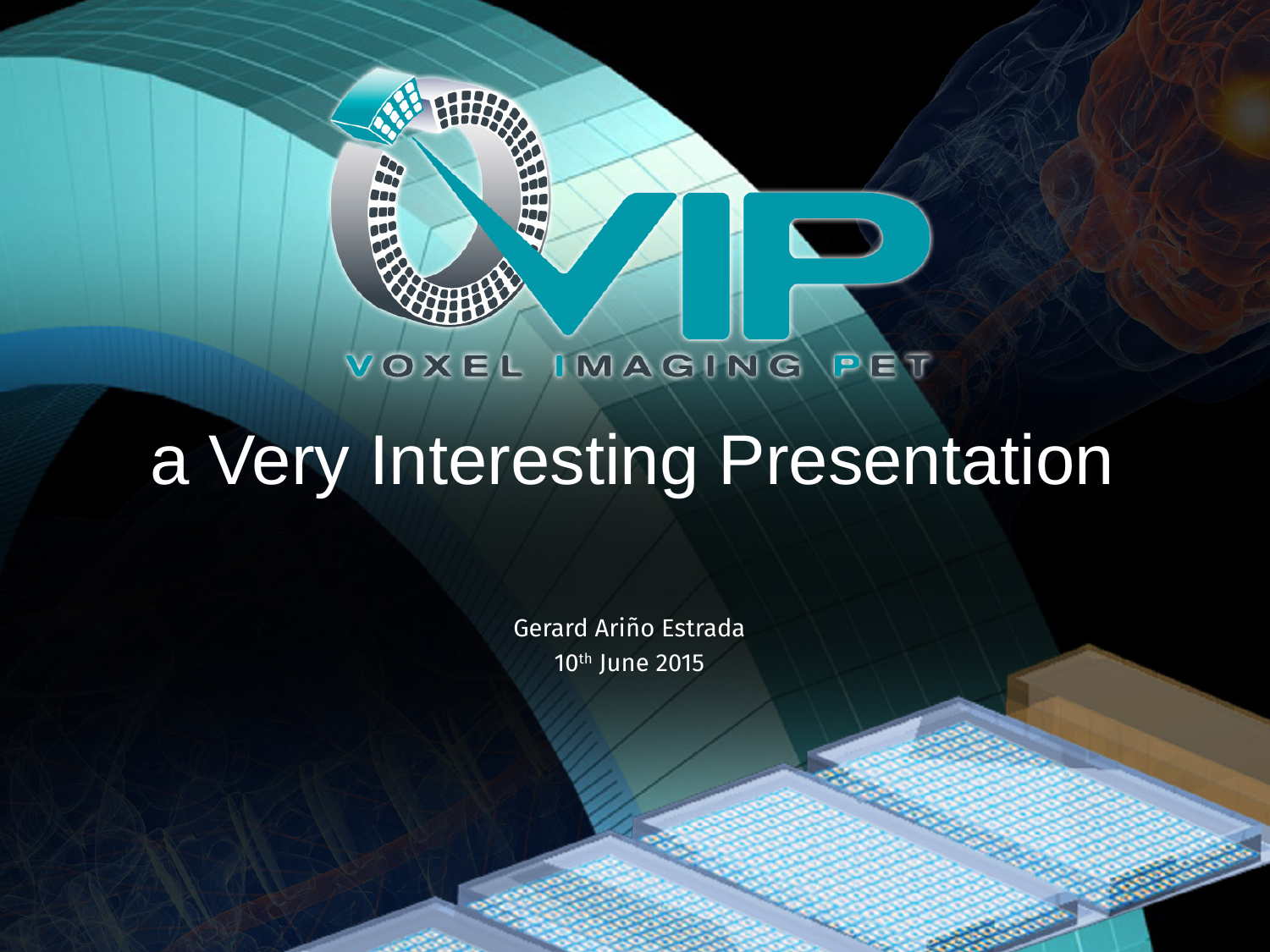

# a Very Interesting Presentation
Gerard Ariño Estrada
10th June 2015